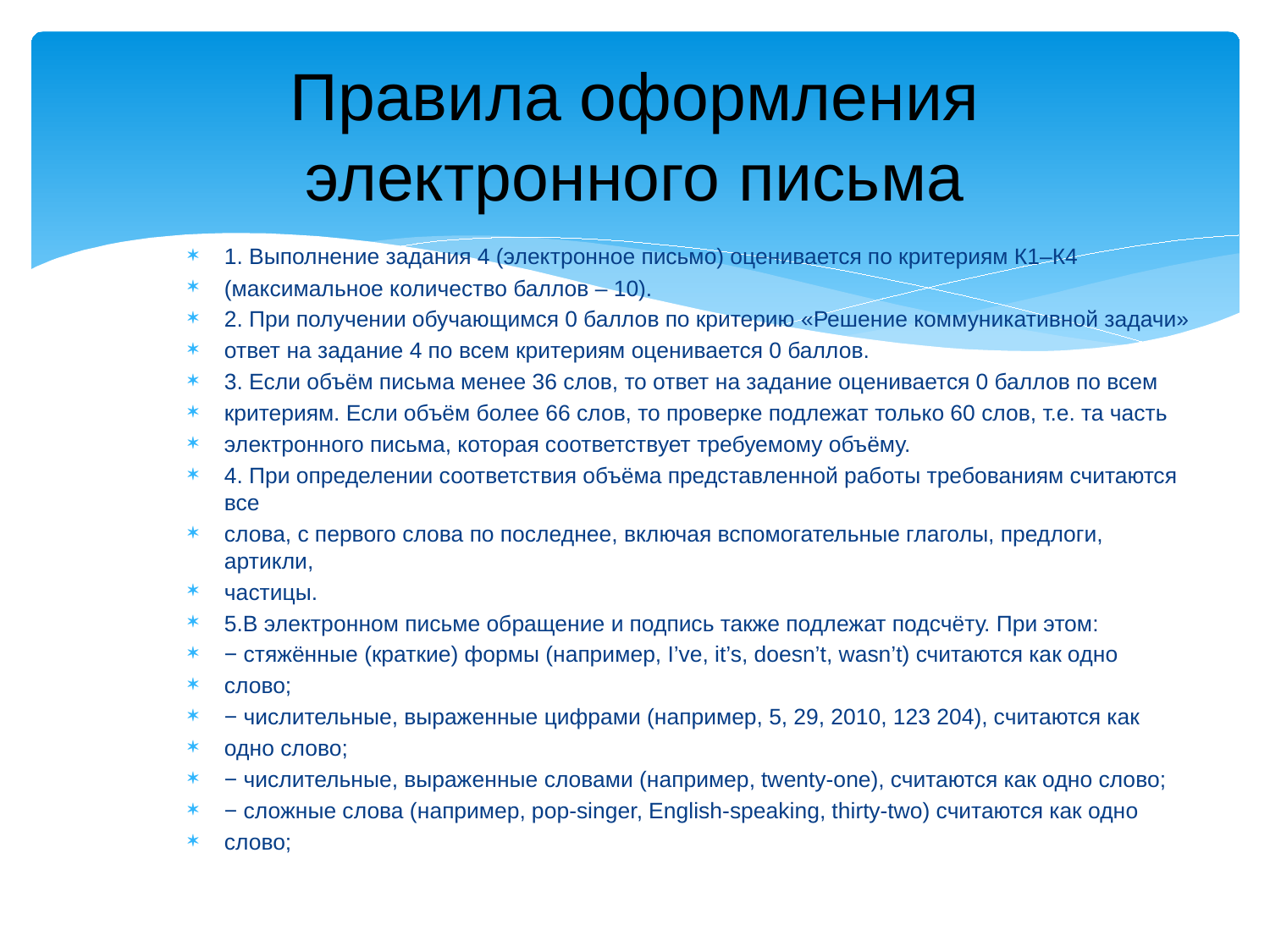

# Правила оформления электронного письма
1. Выполнение задания 4 (электронное письмо) оценивается по критериям К1–К4
(максимальное количество баллов – 10).
2. При получении обучающимся 0 баллов по критерию «Решение коммуникативной задачи»
ответ на задание 4 по всем критериям оценивается 0 баллов.
3. Если объём письма менее 36 слов, то ответ на задание оценивается 0 баллов по всем
критериям. Если объём более 66 слов, то проверке подлежат только 60 слов, т.е. та часть
электронного письма, которая соответствует требуемому объёму.
4. При определении соответствия объёма представленной работы требованиям считаются все
слова, с первого слова по последнее, включая вспомогательные глаголы, предлоги, артикли,
частицы.
5.В электронном письме обращение и подпись также подлежат подсчёту. При этом:
− стяжённые (краткие) формы (например, I’ve, it’s, doesn’t, wasn’t) считаются как одно
слово;
− числительные, выраженные цифрами (например, 5, 29, 2010, 123 204), считаются как
одно слово;
− числительные, выраженные словами (например, twenty-one), считаются как одно слово;
− сложные слова (например, pop-singer, English-speaking, thirty-two) считаются как одно
слово;